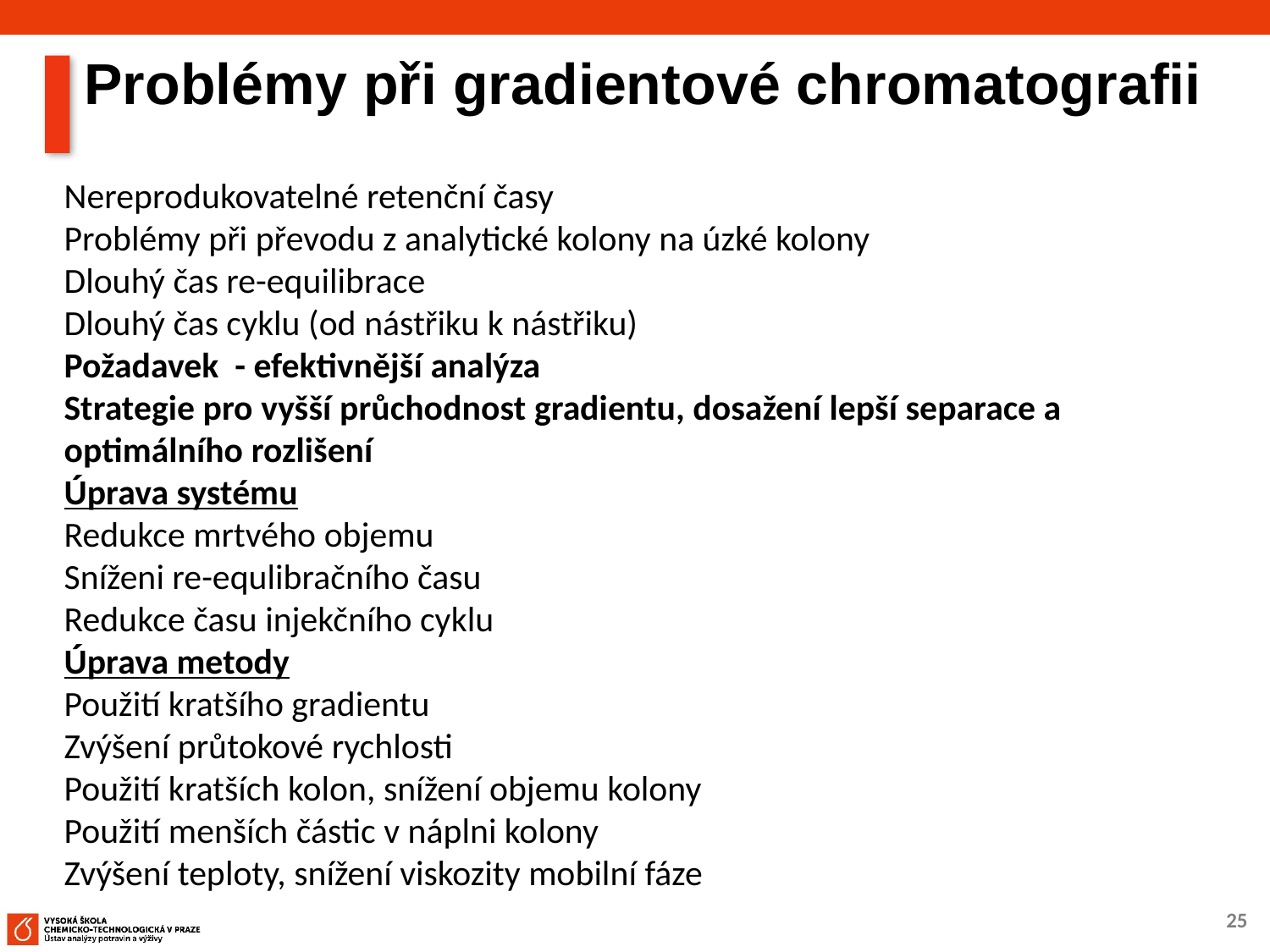

# Problémy při gradientové chromatografii
Nereprodukovatelné retenční časy
Problémy při převodu z analytické kolony na úzké kolony
Dlouhý čas re-equilibrace
Dlouhý čas cyklu (od nástřiku k nástřiku)
Požadavek  - efektivnější analýza
Strategie pro vyšší průchodnost gradientu, dosažení lepší separace a optimálního rozlišení
Úprava systému
Redukce mrtvého objemu
Sníženi re-equlibračního času
Redukce času injekčního cyklu
Úprava metody
Použití kratšího gradientu
Zvýšení průtokové rychlosti
Použití kratších kolon, snížení objemu kolony
Použití menších částic v náplni kolony
Zvýšení teploty, snížení viskozity mobilní fáze